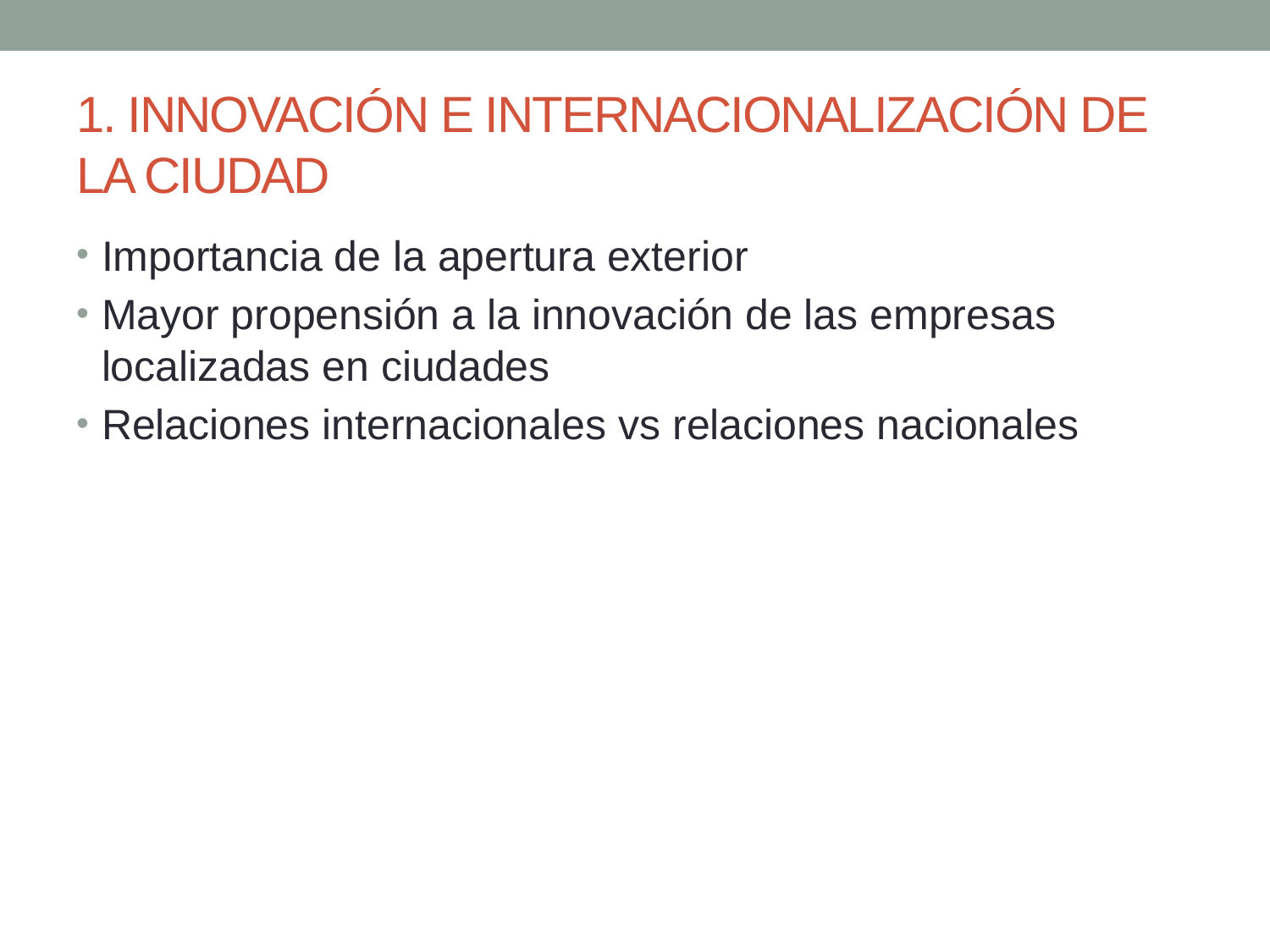

# 1. INNOVACIÓN E INTERNACIONALIZACIÓN DE LA CIUDAD
Importancia de la apertura exterior
Mayor propensión a la innovación de las empresas localizadas en ciudades
Relaciones internacionales vs relaciones nacionales